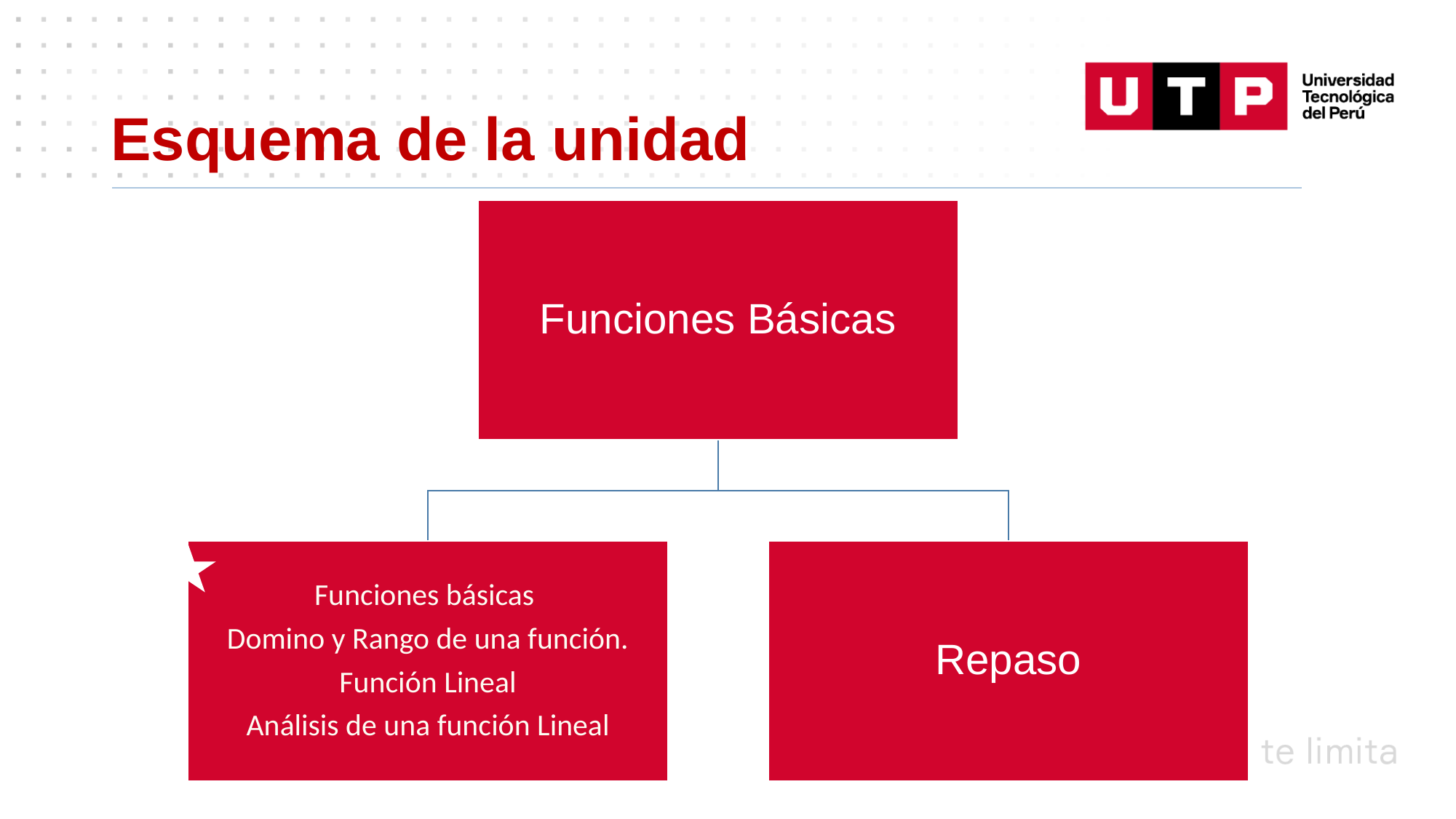

Esquema de la unidad

Funciones Básicas

Funciones básicas
Domino y Rango de una función.
Función Lineal
Análisis de una función Lineal

Repaso

Repaso